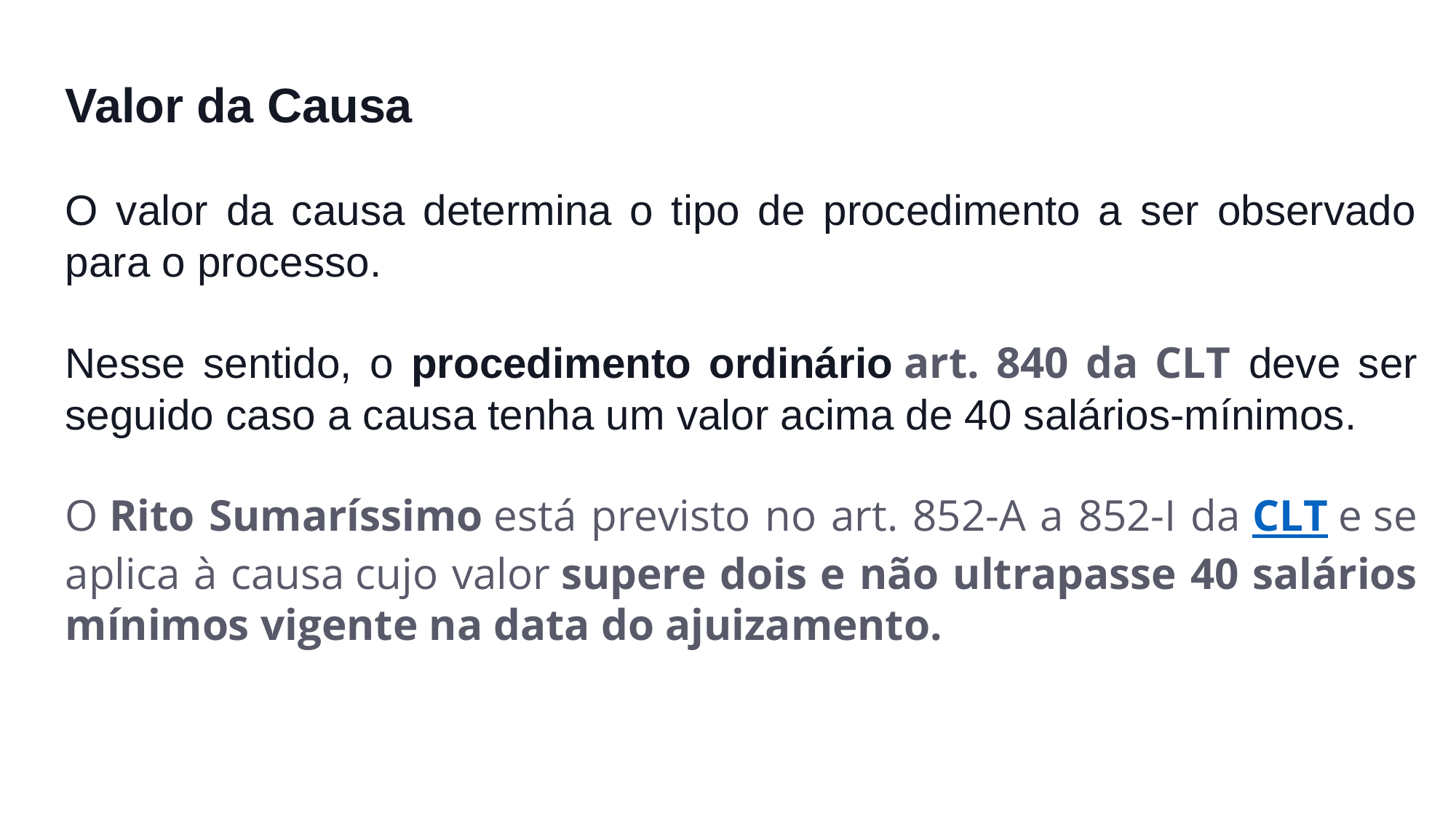

Valor da Causa

O valor da causa determina o tipo de procedimento a ser observado para o processo.

Nesse sentido, o procedimento ordinário art. 840 da CLT deve ser seguido caso a causa tenha um valor acima de 40 salários-mínimos.

O Rito Sumaríssimo está previsto no art. 852-A a 852-I da CLT e se aplica à causa cujo valor supere dois e não ultrapasse 40 salários mínimos vigente na data do ajuizamento.